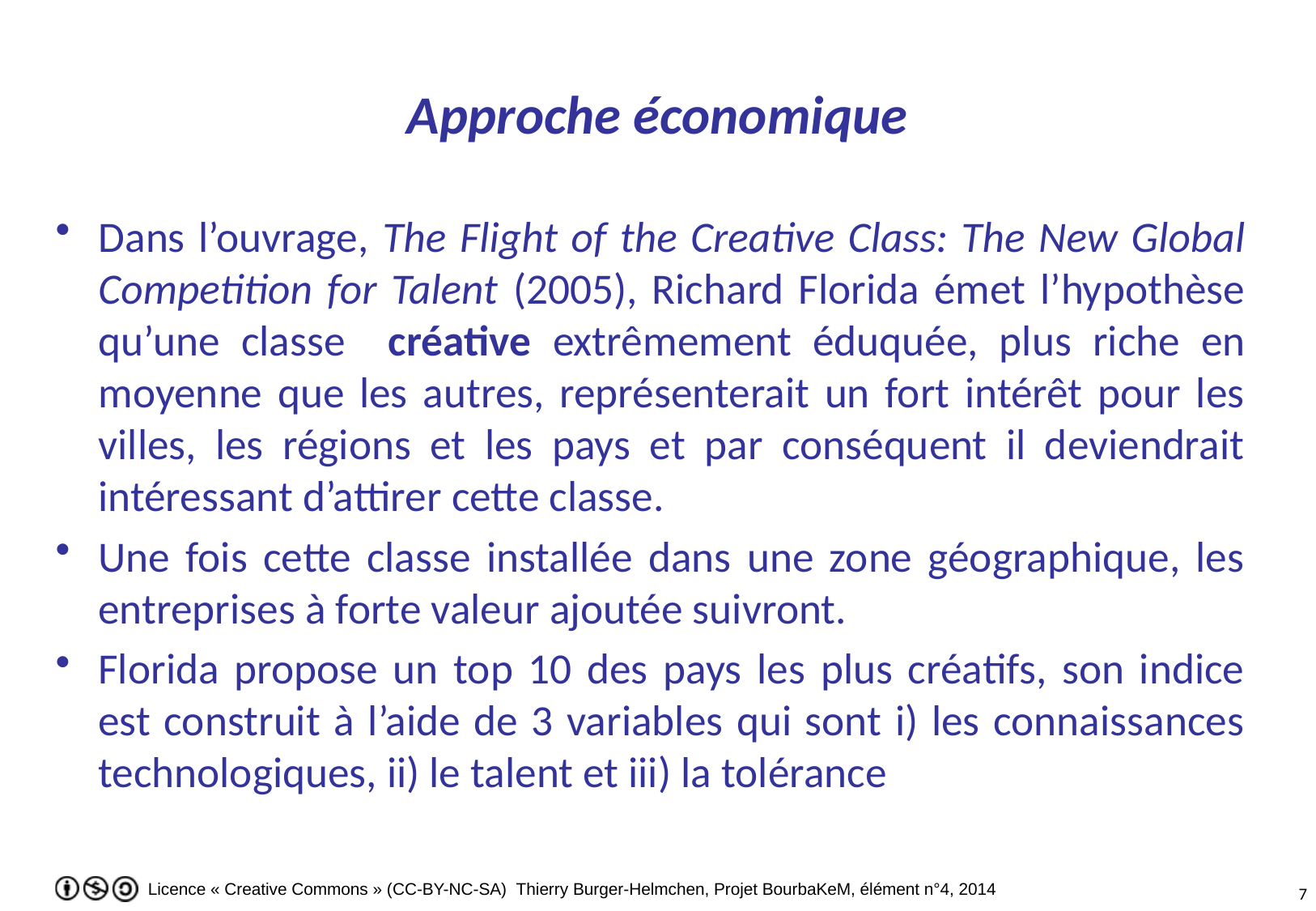

# Approche économique
Dans l’ouvrage, The Flight of the Creative Class: The New Global Competition for Talent (2005), Richard Florida émet l’hypothèse qu’une classe  créative extrêmement éduquée, plus riche en moyenne que les autres, représenterait un fort intérêt pour les villes, les régions et les pays et par conséquent il deviendrait intéressant d’attirer cette classe.
Une fois cette classe installée dans une zone géographique, les entreprises à forte valeur ajoutée suivront.
Florida propose un top 10 des pays les plus créatifs, son indice est construit à l’aide de 3 variables qui sont i) les connaissances technologiques, ii) le talent et iii) la tolérance